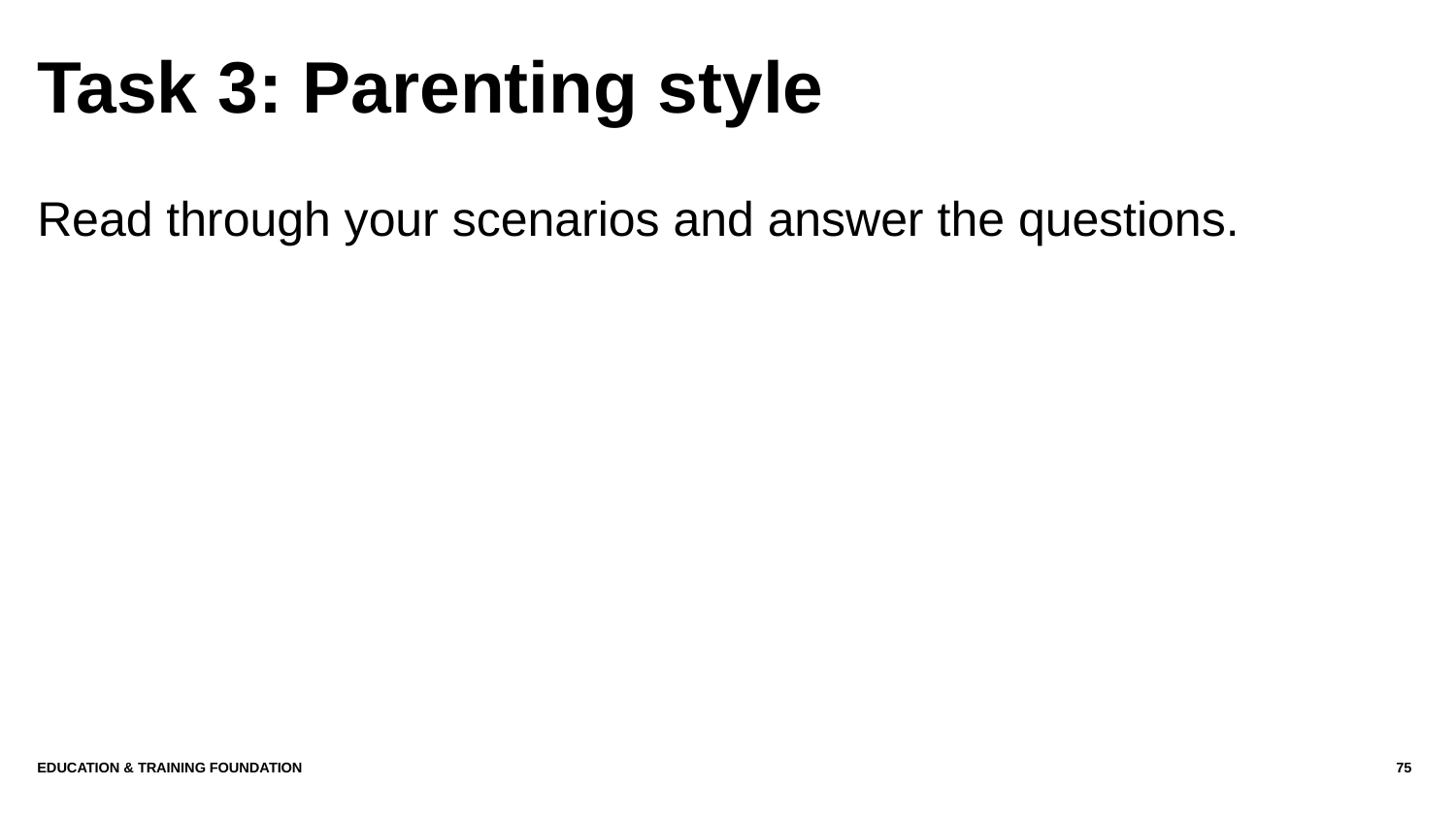

# Task 3: Parenting style
Read through your scenarios and answer the questions.

Education & Training Foundation
75